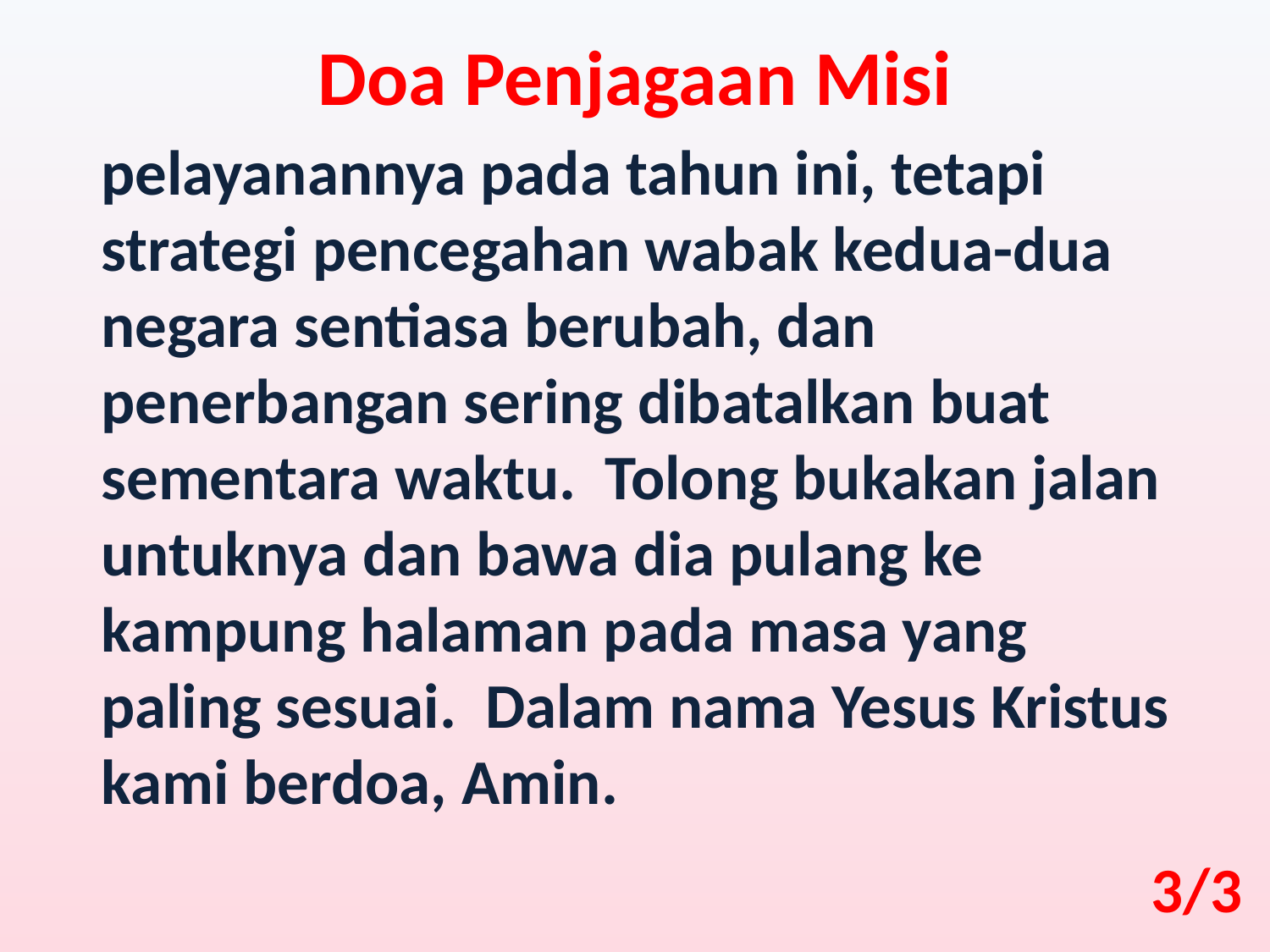

Doa Penjagaan Misi
pelayanannya pada tahun ini, tetapi strategi pencegahan wabak kedua-dua negara sentiasa berubah, dan penerbangan sering dibatalkan buat sementara waktu.  Tolong bukakan jalan untuknya dan bawa dia pulang ke kampung halaman pada masa yang paling sesuai.  Dalam nama Yesus Kristus kami berdoa, Amin.
3/3